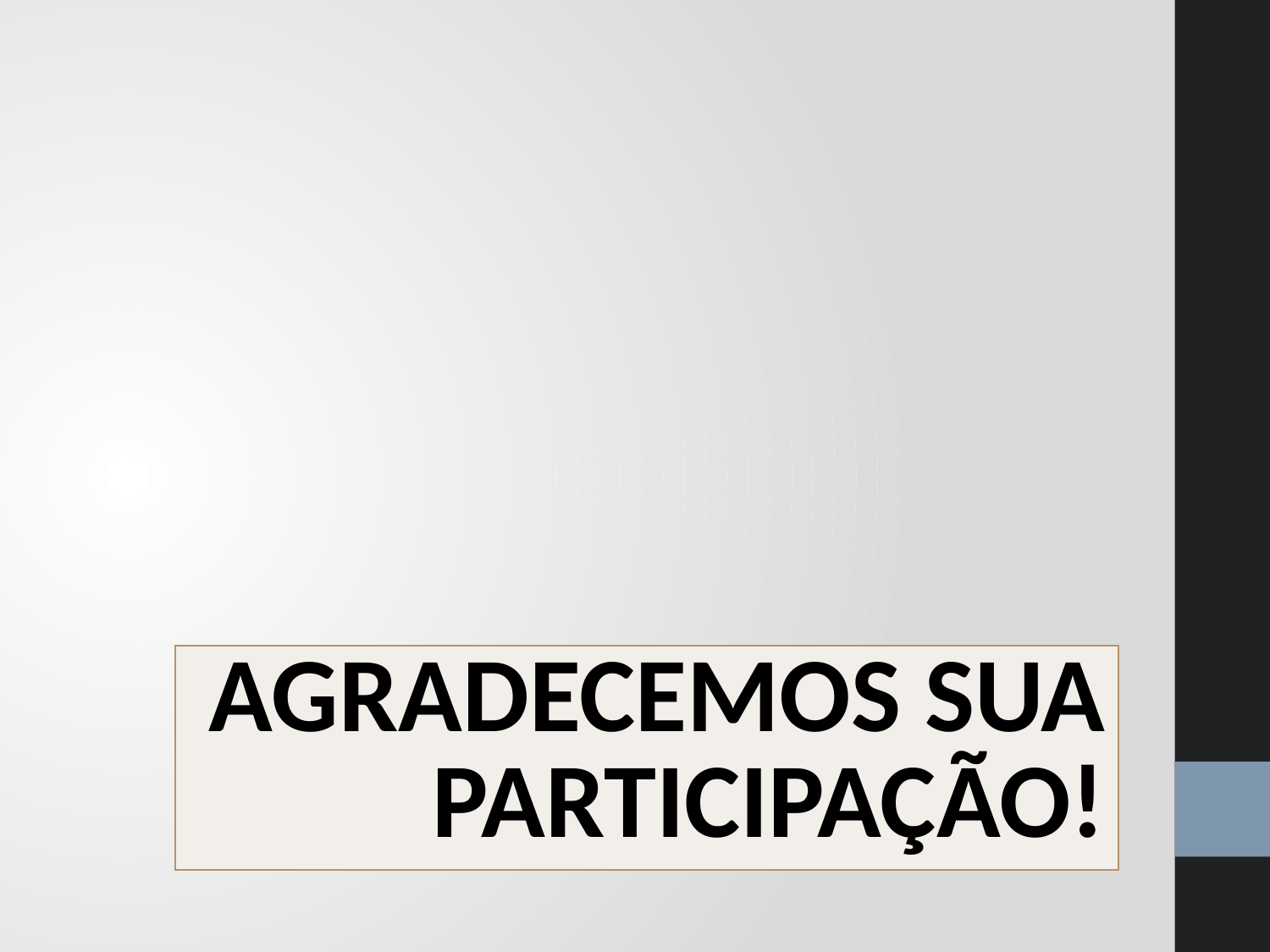

| AGRADECEMOS SUA PARTICIPAÇÃO! |
| --- |